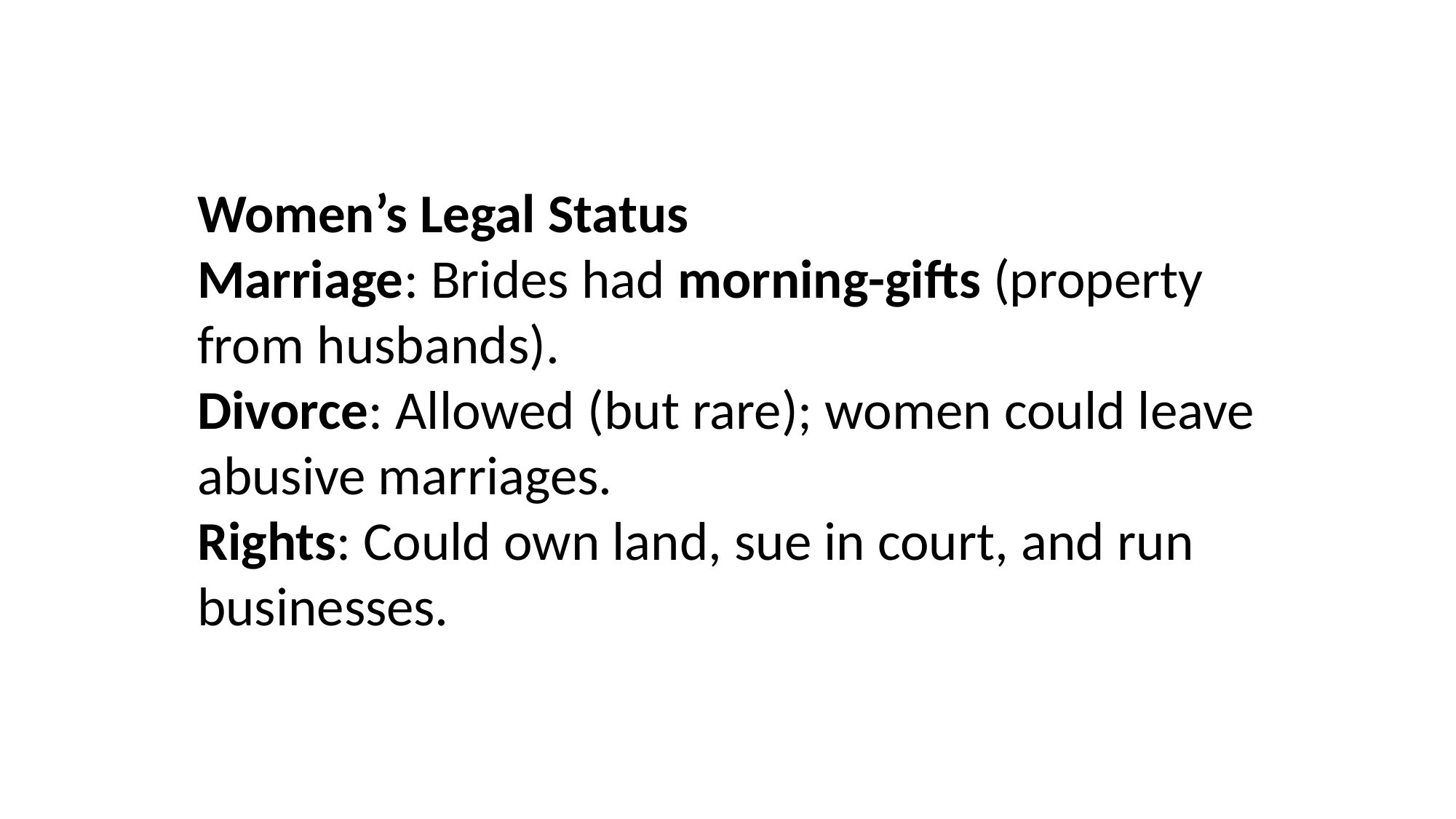

Women’s Legal Status
Marriage: Brides had morning-gifts (property from husbands).
Divorce: Allowed (but rare); women could leave abusive marriages.
Rights: Could own land, sue in court, and run businesses.